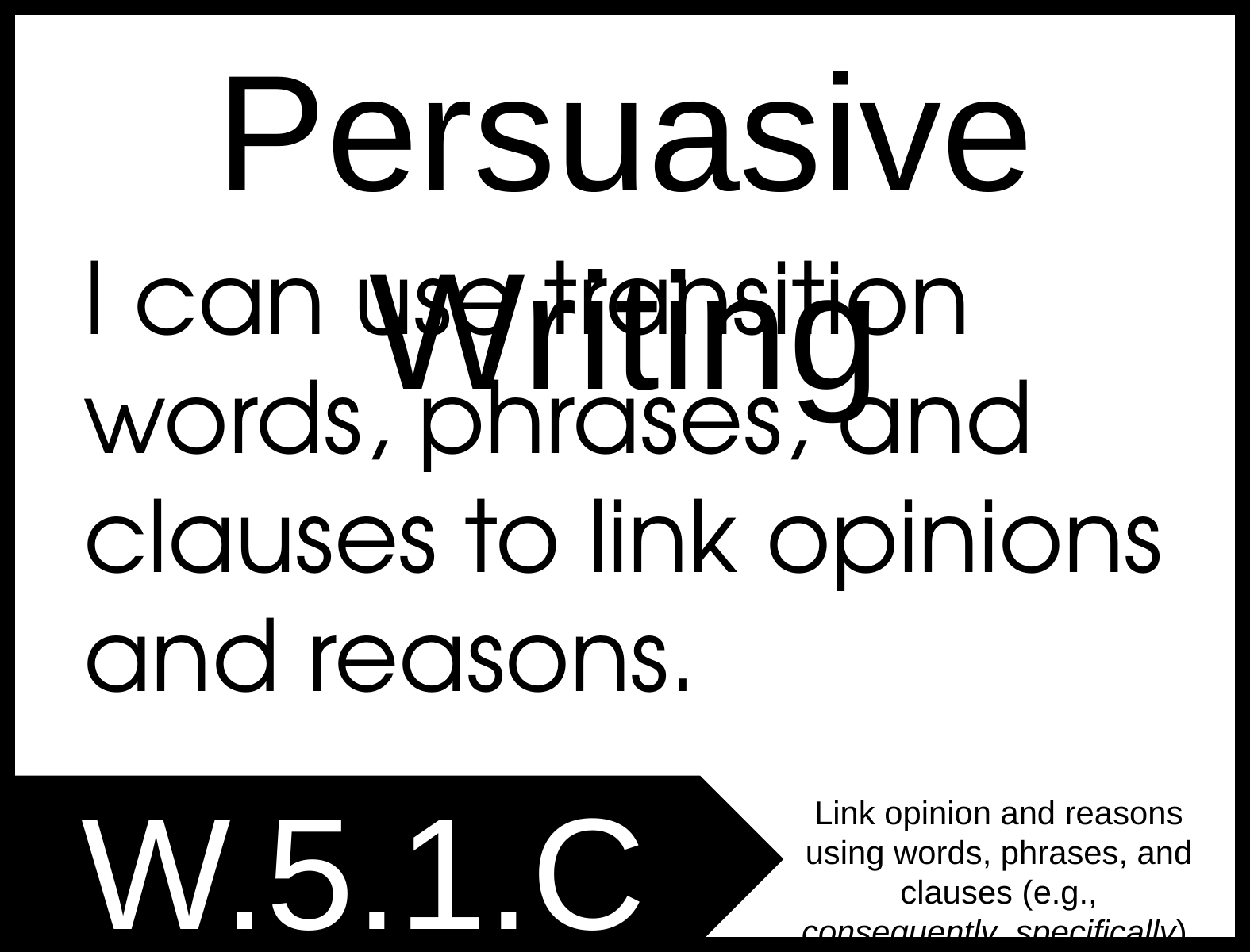

Persuasive Writing
I can use transition words, phrases, and clauses to link opinions and reasons.
W.5.1.C

Link opinion and reasons using words, phrases, and clauses (e.g., consequently, specifically).